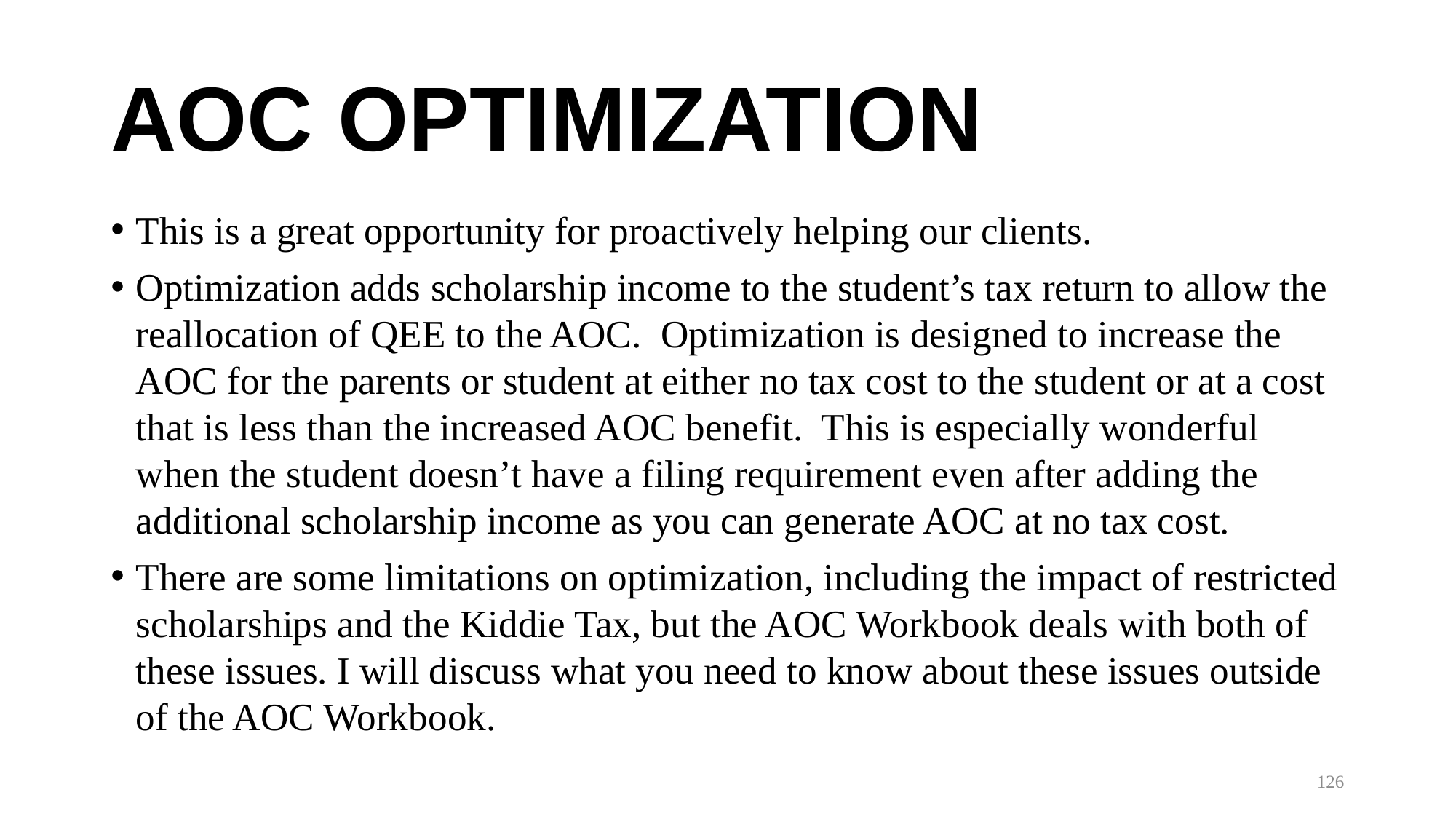

# AOC OPTIMIZATION
This is a great opportunity for proactively helping our clients.
Optimization adds scholarship income to the student’s tax return to allow the reallocation of QEE to the AOC.  Optimization is designed to increase the AOC for the parents or student at either no tax cost to the student or at a cost that is less than the increased AOC benefit.  This is especially wonderful when the student doesn’t have a filing requirement even after adding the additional scholarship income as you can generate AOC at no tax cost.
There are some limitations on optimization, including the impact of restricted scholarships and the Kiddie Tax, but the AOC Workbook deals with both of these issues. I will discuss what you need to know about these issues outside of the AOC Workbook.
126